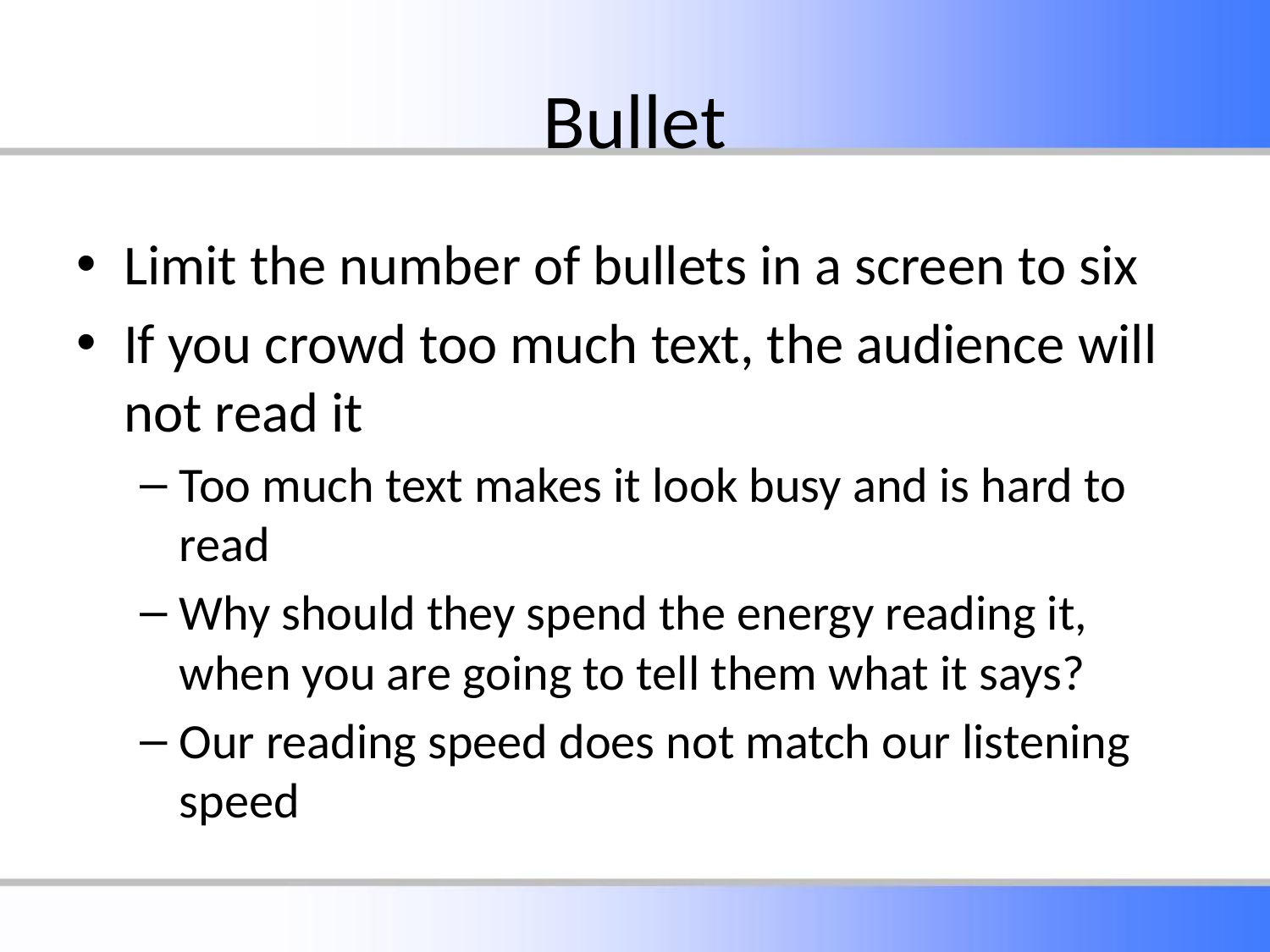

# Bullet
Limit the number of bullets in a screen to six
If you crowd too much text, the audience will not read it
Too much text makes it look busy and is hard to read
Why should they spend the energy reading it, when you are going to tell them what it says?
Our reading speed does not match our listening speed